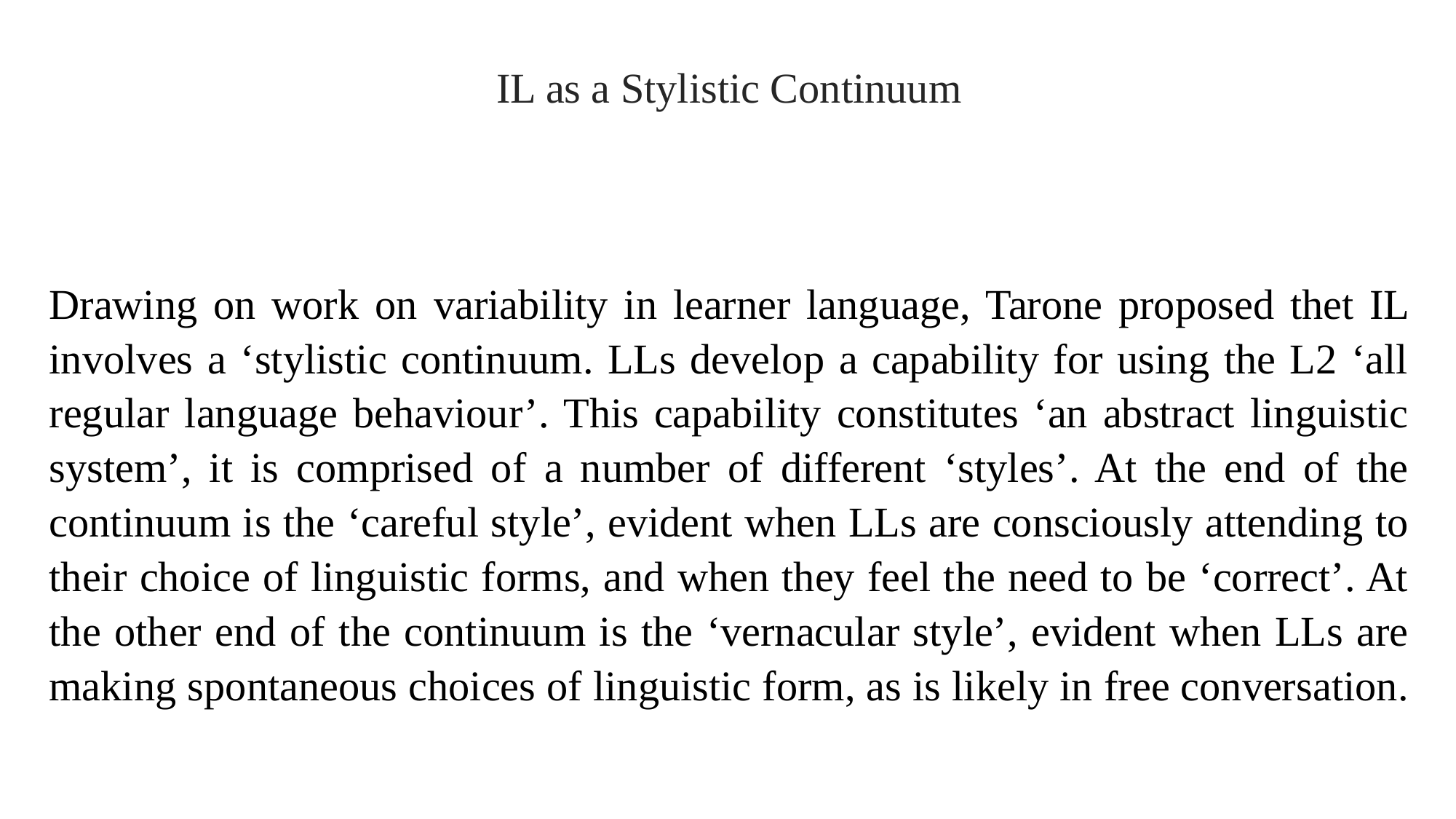

IL as a Stylistic Continuum

Drawing on work on variability in learner language, Tarone proposed thet IL involves a ‘stylistic continuum. LLs develop a capability for using the L2 ‘all regular language behaviour’. This capability constitutes ‘an abstract linguistic system’, it is comprised of a number of different ‘styles’. At the end of the continuum is the ‘careful style’, evident when LLs are consciously attending to their choice of linguistic forms, and when they feel the need to be ‘correct’. At the other end of the continuum is the ‘vernacular style’, evident when LLs are making spontaneous choices of linguistic form, as is likely in free conversation.